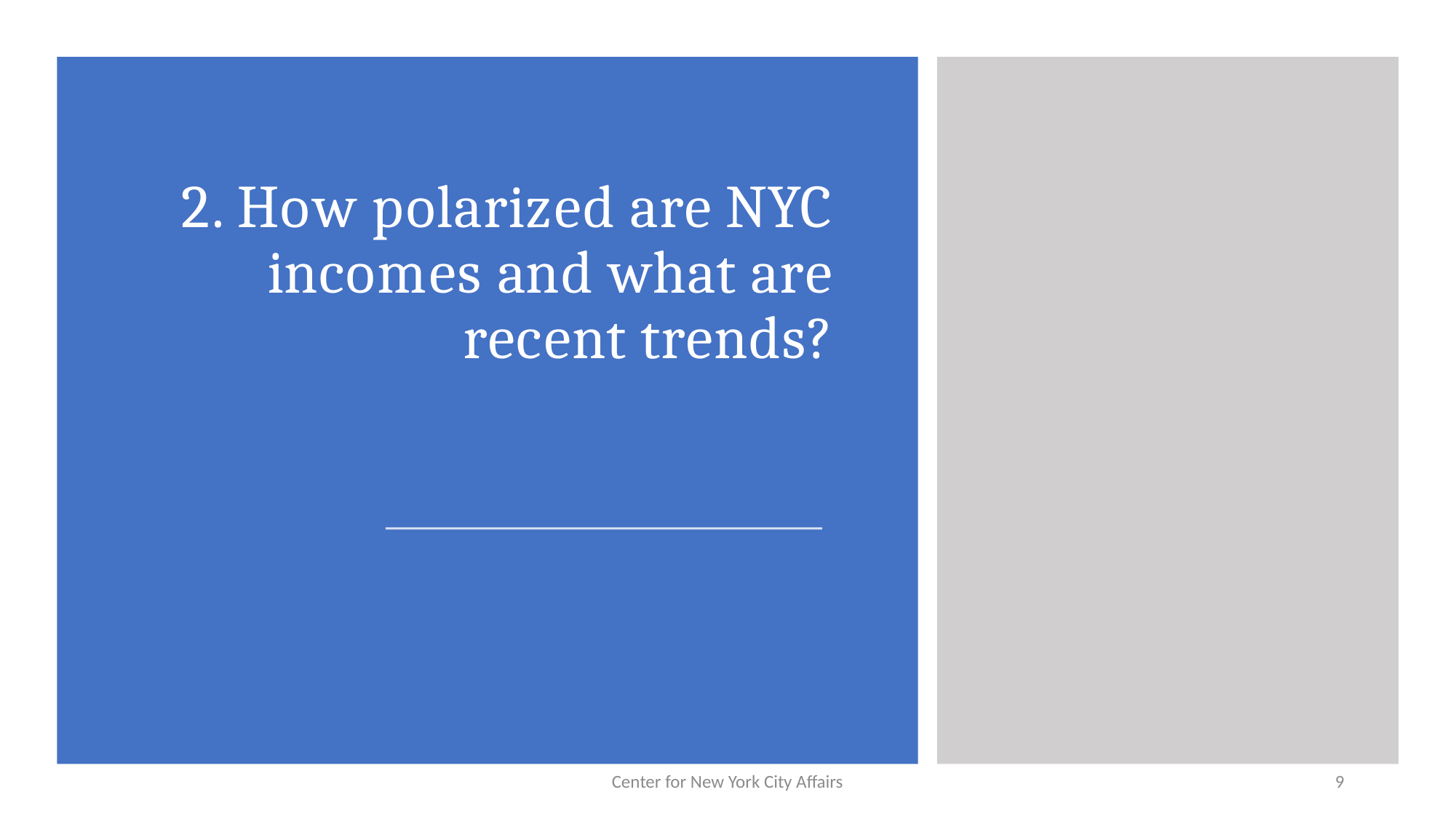

# 2. How polarized are NYC incomes and what are recent trends?
Center for New York City Affairs
9